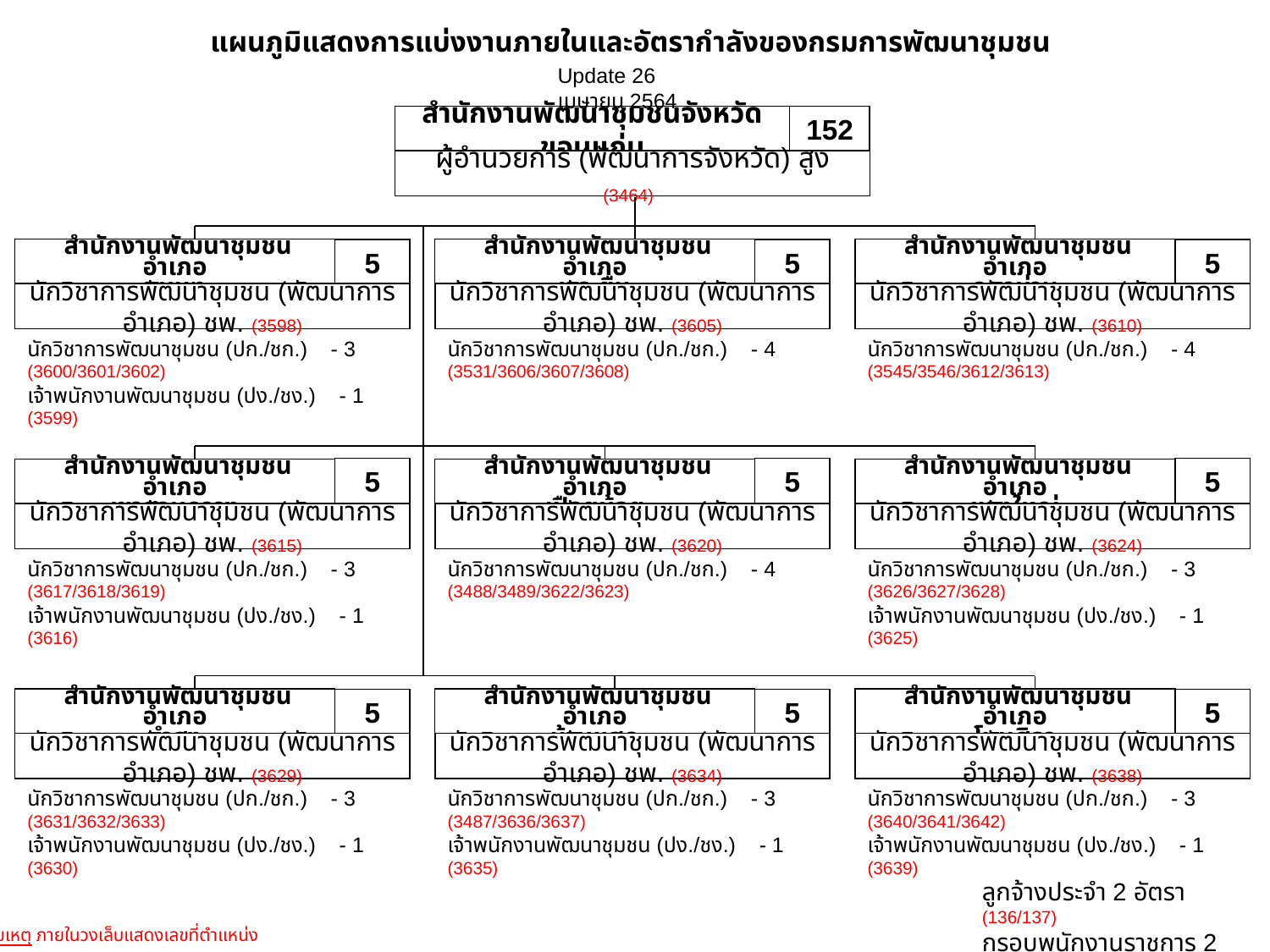

แผนภูมิแสดงการแบ่งงานภายในและอัตรากำลังของกรมการพัฒนาชุมชน
Update 26 เมษายน 2564
สำนักงานพัฒนาชุมชนจังหวัดขอนแก่น
152
ผู้อำนวยการ (พัฒนาการจังหวัด) สูง (3464)

 สำนักงานพัฒนาชุมชนอำเภอ
ชนบท
5
นักวิชาการพัฒนาชุมชน (พัฒนาการอำเภอ) ชพ. (3598)

 สำนักงานพัฒนาชุมชนอำเภอ
พระยืน
5
นักวิชาการพัฒนาชุมชน (พัฒนาการอำเภอ) ชพ. (3605)

 สำนักงานพัฒนาชุมชนอำเภอ
ภูผาม่าน
5
นักวิชาการพัฒนาชุมชน (พัฒนาการอำเภอ) ชพ. (3610)
นักวิชาการพัฒนาชุมชน (ปก./ชก.)    - 3
(3600/3601/3602)
เจ้าพนักงานพัฒนาชุมชน (ปง./ชง.)    - 1 (3599)

นักวิชาการพัฒนาชุมชน (ปก./ชก.)    - 4
(3531/3606/3607/3608)

นักวิชาการพัฒนาชุมชน (ปก./ชก.)    - 4
(3545/3546/3612/3613)

5

 สำนักงานพัฒนาชุมชนอำเภอ
เขาสวนกวาง
นักวิชาการพัฒนาชุมชน (พัฒนาการอำเภอ) ชพ. (3615)
5

 สำนักงานพัฒนาชุมชนอำเภอ
เปือยน้อย
นักวิชาการพัฒนาชุมชน (พัฒนาการอำเภอ) ชพ. (3620)
5

 สำนักงานพัฒนาชุมชนอำเภอ
แวงใหญ่
นักวิชาการพัฒนาชุมชน (พัฒนาการอำเภอ) ชพ. (3624)
นักวิชาการพัฒนาชุมชน (ปก./ชก.)    - 3
(3617/3618/3619)
เจ้าพนักงานพัฒนาชุมชน (ปง./ชง.)    - 1 (3616)

นักวิชาการพัฒนาชุมชน (ปก./ชก.)    - 4
(3488/3489/3622/3623)

นักวิชาการพัฒนาชุมชน (ปก./ชก.)    - 3
(3626/3627/3628)
เจ้าพนักงานพัฒนาชุมชน (ปง./ชง.)    - 1 (3625)

 สำนักงานพัฒนาชุมชนอำเภอ
ซำสูง
5
นักวิชาการพัฒนาชุมชน (พัฒนาการอำเภอ) ชพ. (3629)

 สำนักงานพัฒนาชุมชนอำเภอ
บ้านแฮด
5
นักวิชาการพัฒนาชุมชน (พัฒนาการอำเภอ) ชพ. (3634)

 สำนักงานพัฒนาชุมชนอำเภอ
โนนศิลา
5
นักวิชาการพัฒนาชุมชน (พัฒนาการอำเภอ) ชพ. (3638)
นักวิชาการพัฒนาชุมชน (ปก./ชก.)    - 3
(3631/3632/3633)
เจ้าพนักงานพัฒนาชุมชน (ปง./ชง.)    - 1 (3630)

นักวิชาการพัฒนาชุมชน (ปก./ชก.)    - 3
(3487/3636/3637)
เจ้าพนักงานพัฒนาชุมชน (ปง./ชง.)    - 1 (3635)

นักวิชาการพัฒนาชุมชน (ปก./ชก.)    - 3
(3640/3641/3642)
เจ้าพนักงานพัฒนาชุมชน (ปง./ชง.)    - 1 (3639)

ลูกจ้างประจำ 2 อัตรา (136/137)
กรอบพนักงานราชการ 2 อัตรา (71/118)
หมายเหตุ ภายในวงเล็บแสดงเลขที่ตำแหน่ง